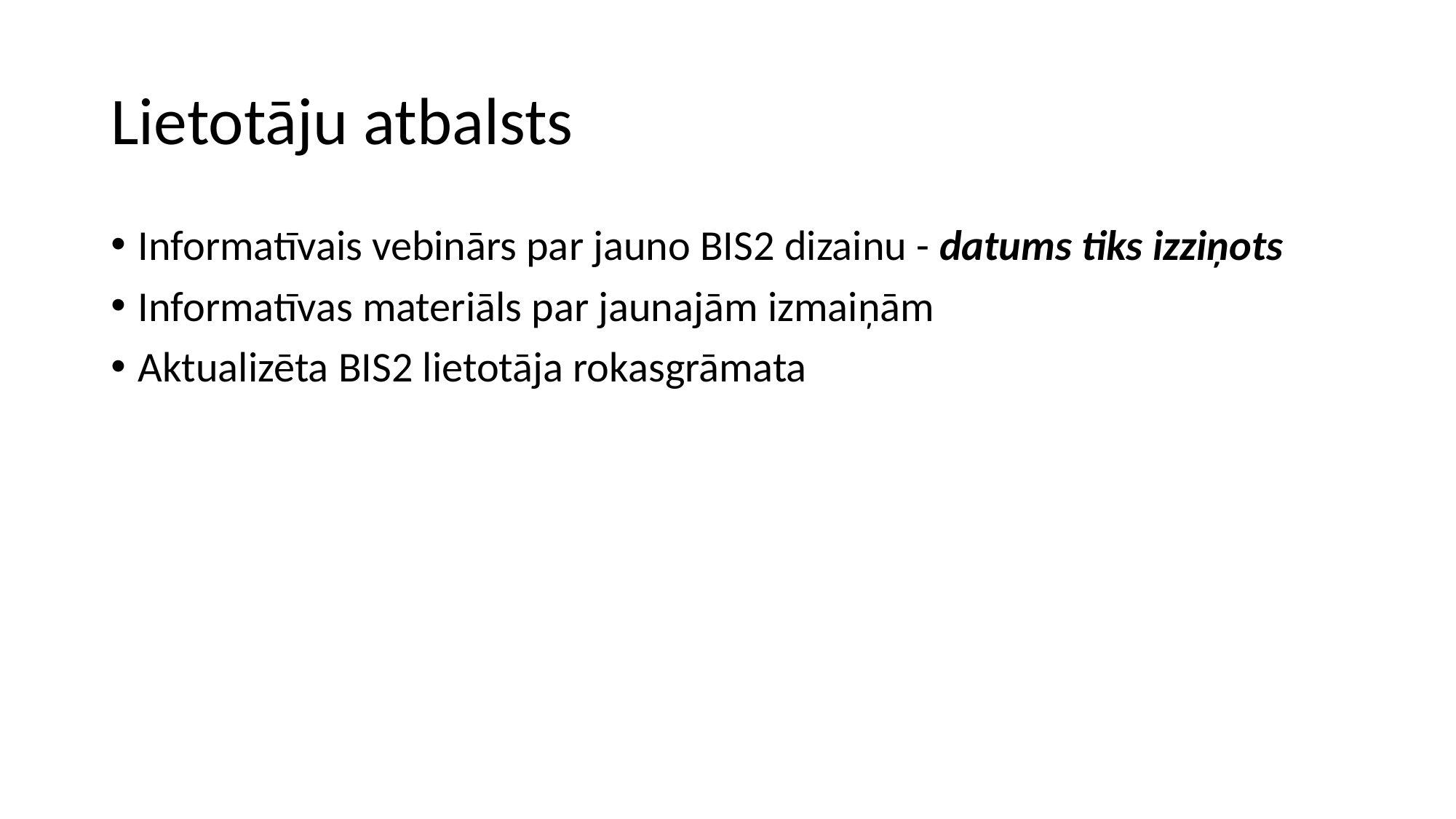

# Lietotāju atbalsts
Informatīvais vebinārs par jauno BIS2 dizainu - datums tiks izziņots
Informatīvas materiāls par jaunajām izmaiņām
Aktualizēta BIS2 lietotāja rokasgrāmata